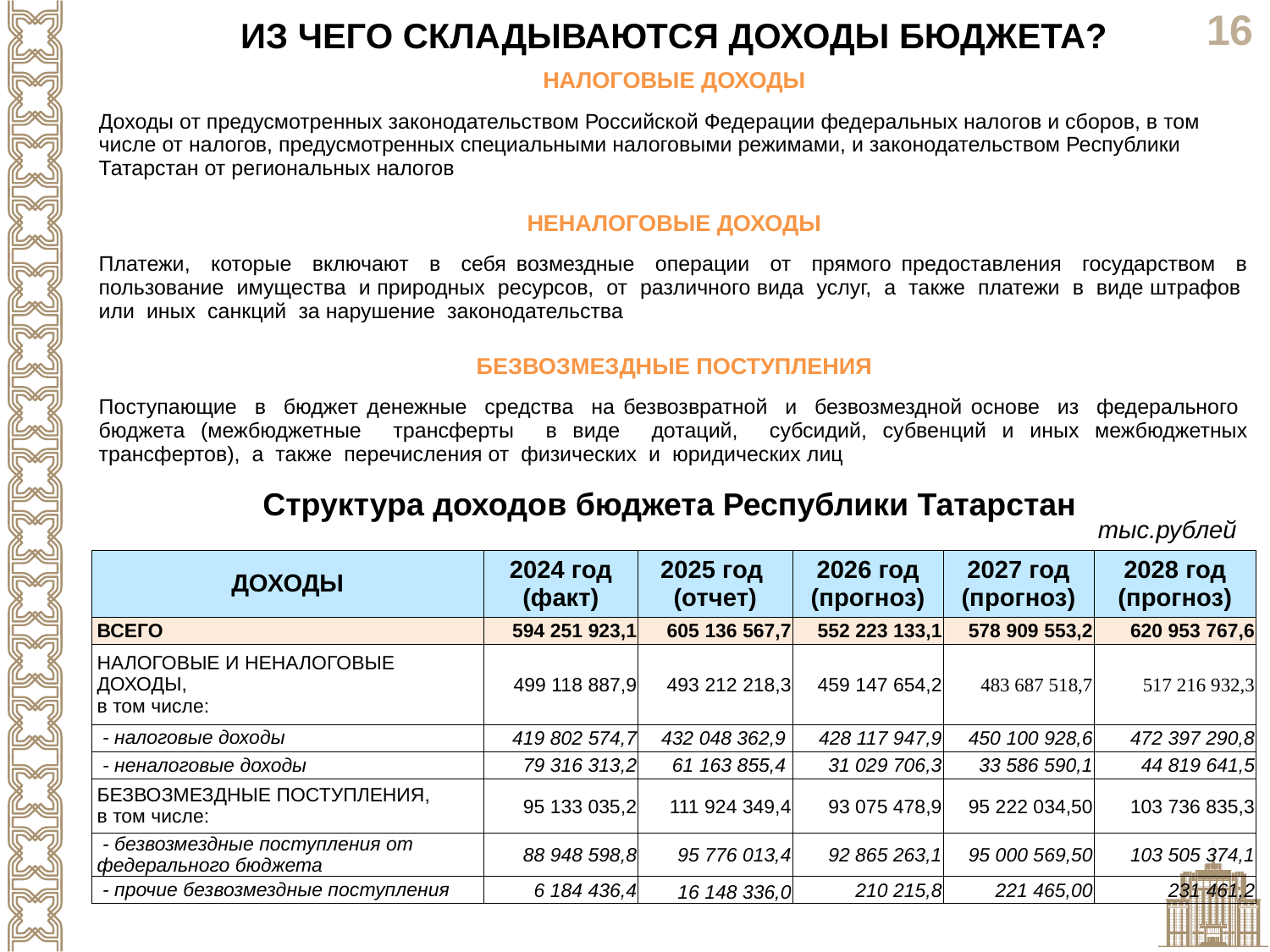

ИЗ ЧЕГО СКЛАДЫВАЮТСЯ ДОХОДЫ БЮДЖЕТА?
| НАЛОГОВЫЕ ДОХОДЫ |
| --- |
| Доходы от предусмотренных законодательством Российской Федерации федеральных налогов и сборов, в том числе от налогов, предусмотренных специальными налоговыми режимами, и законодательством Республики Татарстан от региональных налогов |
|  |
| НЕНАЛОГОВЫЕ ДОХОДЫ |
| Платежи, которые включают в себя возмездные операции от прямого предоставления государством в пользование имущества и природных ресурсов, от различного вида услуг, а также платежи в виде штрафов или иных санкций за нарушение законодательства |
|  |
| БЕЗВОЗМЕЗДНЫЕ ПОСТУПЛЕНИЯ |
| Поступающие в бюджет денежные средства на безвозвратной и безвозмездной основе из федерального бюджета (межбюджетные трансферты в виде дотаций, субсидий, субвенций и иных межбюджетных трансфертов), а также перечисления от физических и юридических лиц |
Структура доходов бюджета Республики Татарстан
тыс.рублей
| ДОХОДЫ | 2024 год (факт) | 2025 год (отчет) | 2026 год (прогноз) | 2027 год (прогноз) | 2028 год (прогноз) |
| --- | --- | --- | --- | --- | --- |
| ВСЕГО | 594 251 923,1 | 605 136 567,7 | 552 223 133,1 | 578 909 553,2 | 620 953 767,6 |
| НАЛОГОВЫЕ И НЕНАЛОГОВЫЕ ДОХОДЫ, в том числе: | 499 118 887,9 | 493 212 218,3 | 459 147 654,2 | 483 687 518,7 | 517 216 932,3 |
| - налоговые доходы | 419 802 574,7 | 432 048 362,9 | 428 117 947,9 | 450 100 928,6 | 472 397 290,8 |
| - неналоговые доходы | 79 316 313,2 | 61 163 855,4 | 31 029 706,3 | 33 586 590,1 | 44 819 641,5 |
| БЕЗВОЗМЕЗДНЫЕ ПОСТУПЛЕНИЯ, в том числе: | 95 133 035,2 | 111 924 349,4 | 93 075 478,9 | 95 222 034,50 | 103 736 835,3 |
| - безвозмездные поступления от федерального бюджета | 88 948 598,8 | 95 776 013,4 | 92 865 263,1 | 95 000 569,50 | 103 505 374,1 |
| - прочие безвозмездные поступления | 6 184 436,4 | 16 148 336,0 | 210 215,8 | 221 465,00 | 231 461,2 |